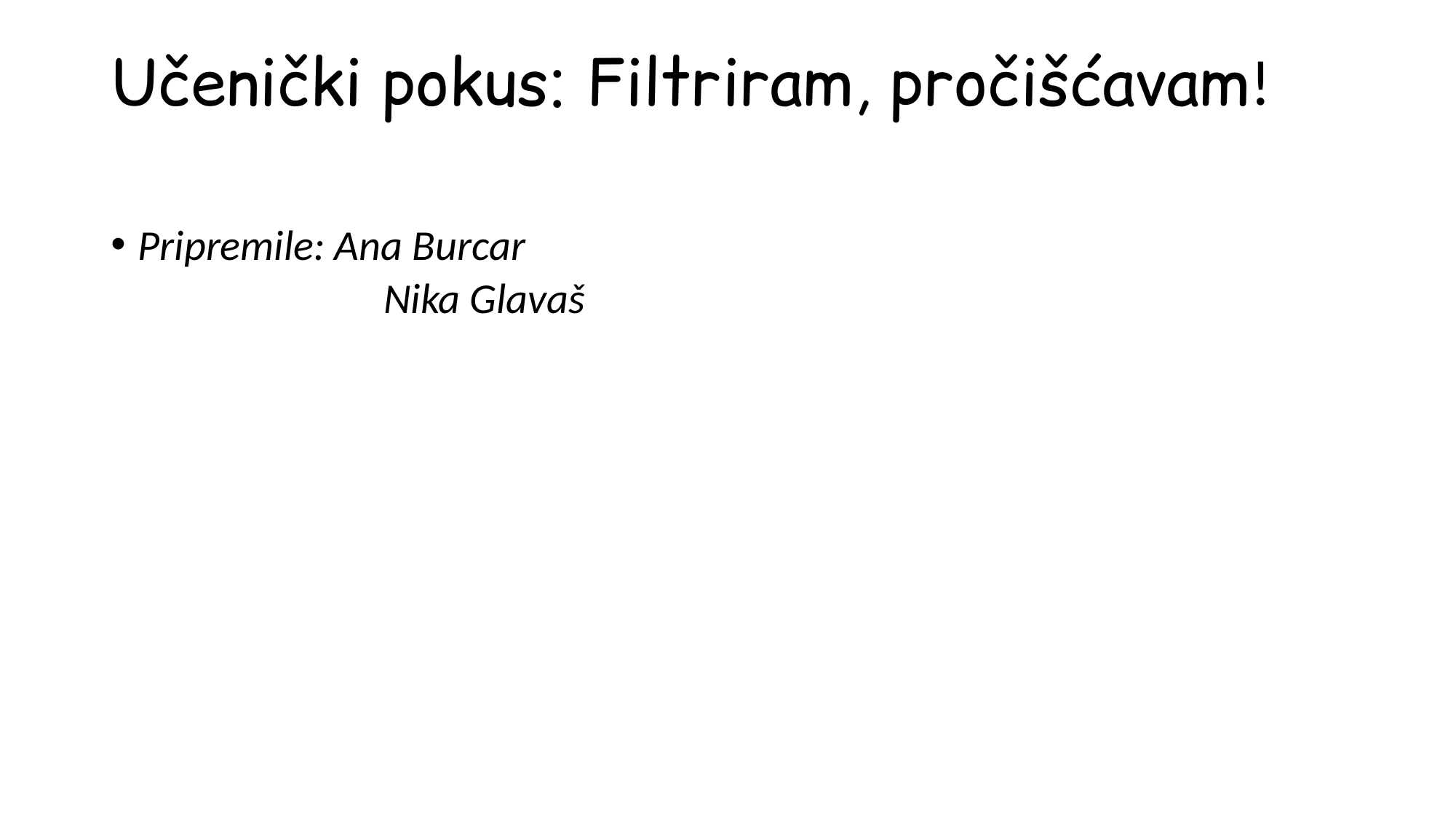

# Učenički pokus: Filtriram, pročišćavam!
Pripremile: Ana Burcar
	Nika Glavaš